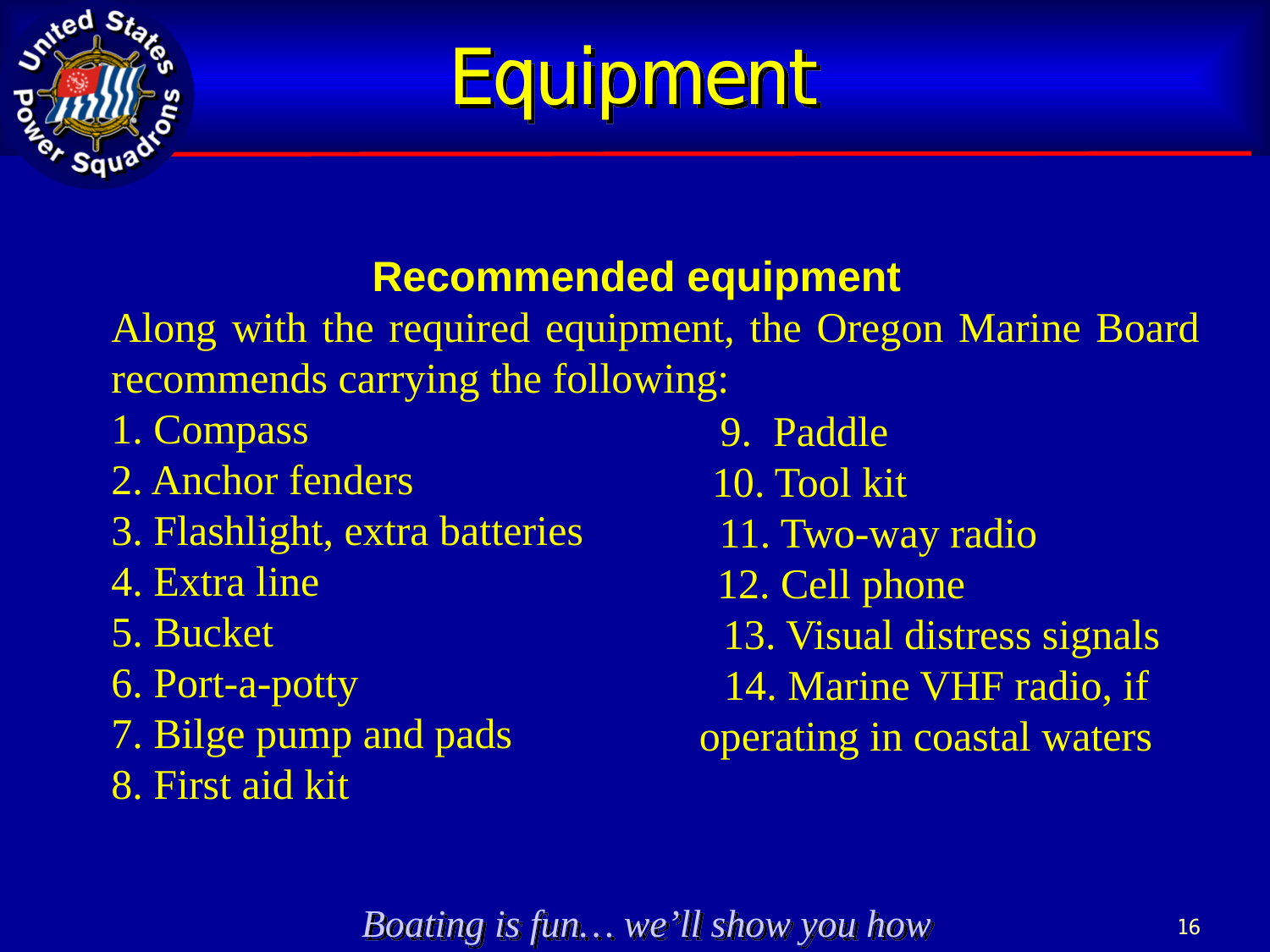

# Equipment
                      Recommended equipment
Along with the required equipment, the Oregon Marine Board recommends carrying the following:
1. Compass
2. Anchor fenders
3. Flashlight, extra batteries
4. Extra line
5. Bucket
6. Port-a-potty
7. Bilge pump and pads
8. First aid kit
              9.  Paddle
               10. Tool kit
                            11. Two-way radio
                     12. Cell phone
                                        13. Visual distress signals
                                        14. Marine VHF radio, if
                                     operating in coastal waters
16